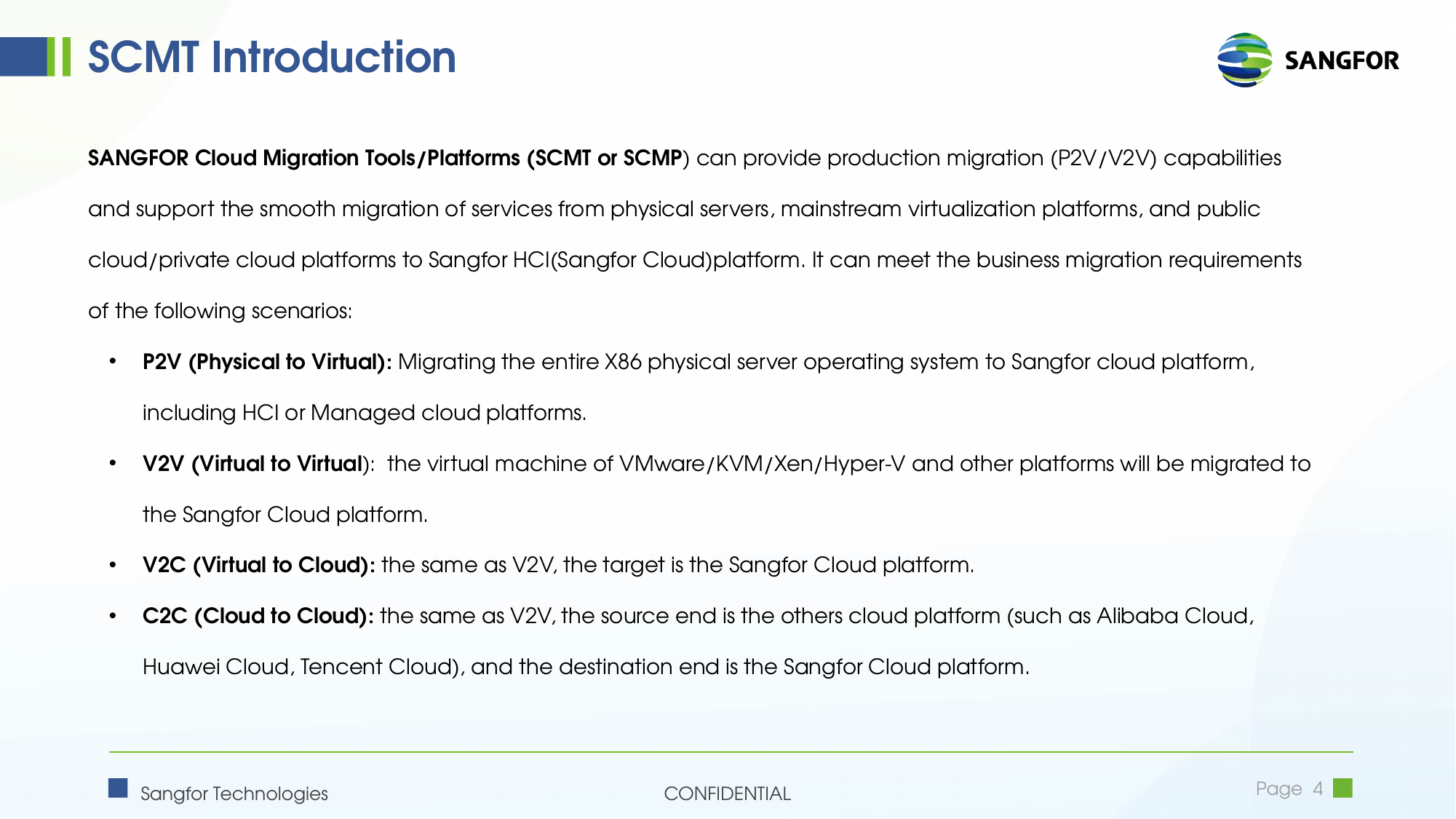

SCMT Introduction
SANGFOR Cloud Migration Tools/Platforms (SCMT or SCMP) can provide production migration (P2V/V2V) capabilities and support the smooth migration of services from physical servers, mainstream virtualization platforms, and public cloud/private cloud platforms to Sangfor HCI(Sangfor Cloud)platform. It can meet the business migration requirements of the following scenarios:
P2V (Physical to Virtual): Migrating the entire X86 physical server operating system to Sangfor cloud platform, including HCI or Managed cloud platforms.
V2V (Virtual to Virtual):  the virtual machine of VMware/KVM/Xen/Hyper-V and other platforms will be migrated to the Sangfor Cloud platform.
V2C (Virtual to Cloud): the same as V2V, the target is the Sangfor Cloud platform.
C2C (Cloud to Cloud): the same as V2V, the source end is the others cloud platform (such as Alibaba Cloud, Huawei Cloud, Tencent Cloud), and the destination end is the Sangfor Cloud platform.

Sangfor Technologies
CONFIDENTIAL
Page  4